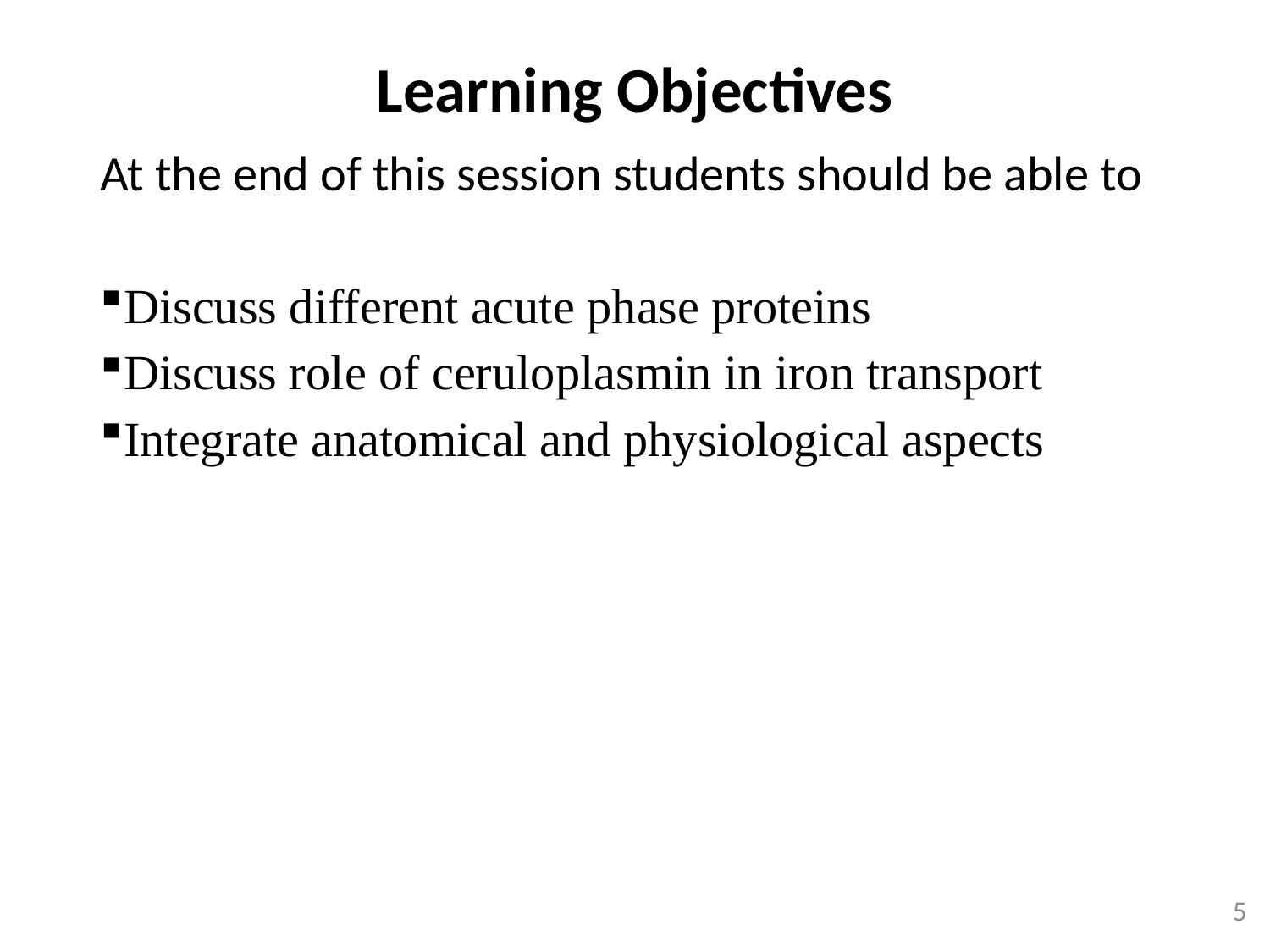

Learning Objectives
At the end of this session students should be able to

Discuss different acute phase proteins
Discuss role of ceruloplasmin in iron transport
Integrate anatomical and physiological aspects

5